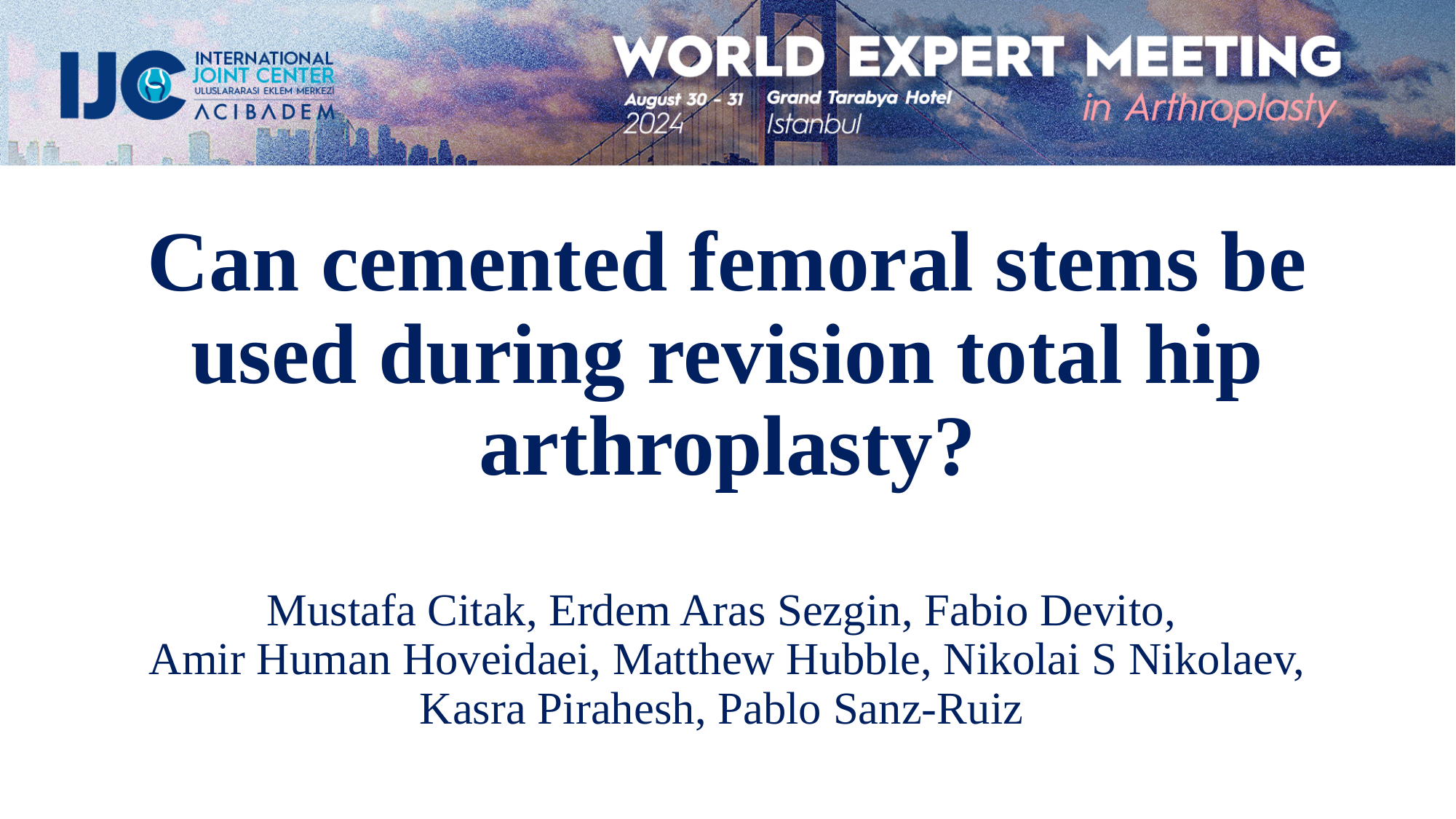

Can cemented femoral stems be used during revision total hip arthroplasty?

Mustafa Citak, Erdem Aras Sezgin, Fabio Devito,
Amir Human Hoveidaei, Matthew Hubble, Nikolai S Nikolaev, Kasra Pirahesh, Pablo Sanz-Ruiz